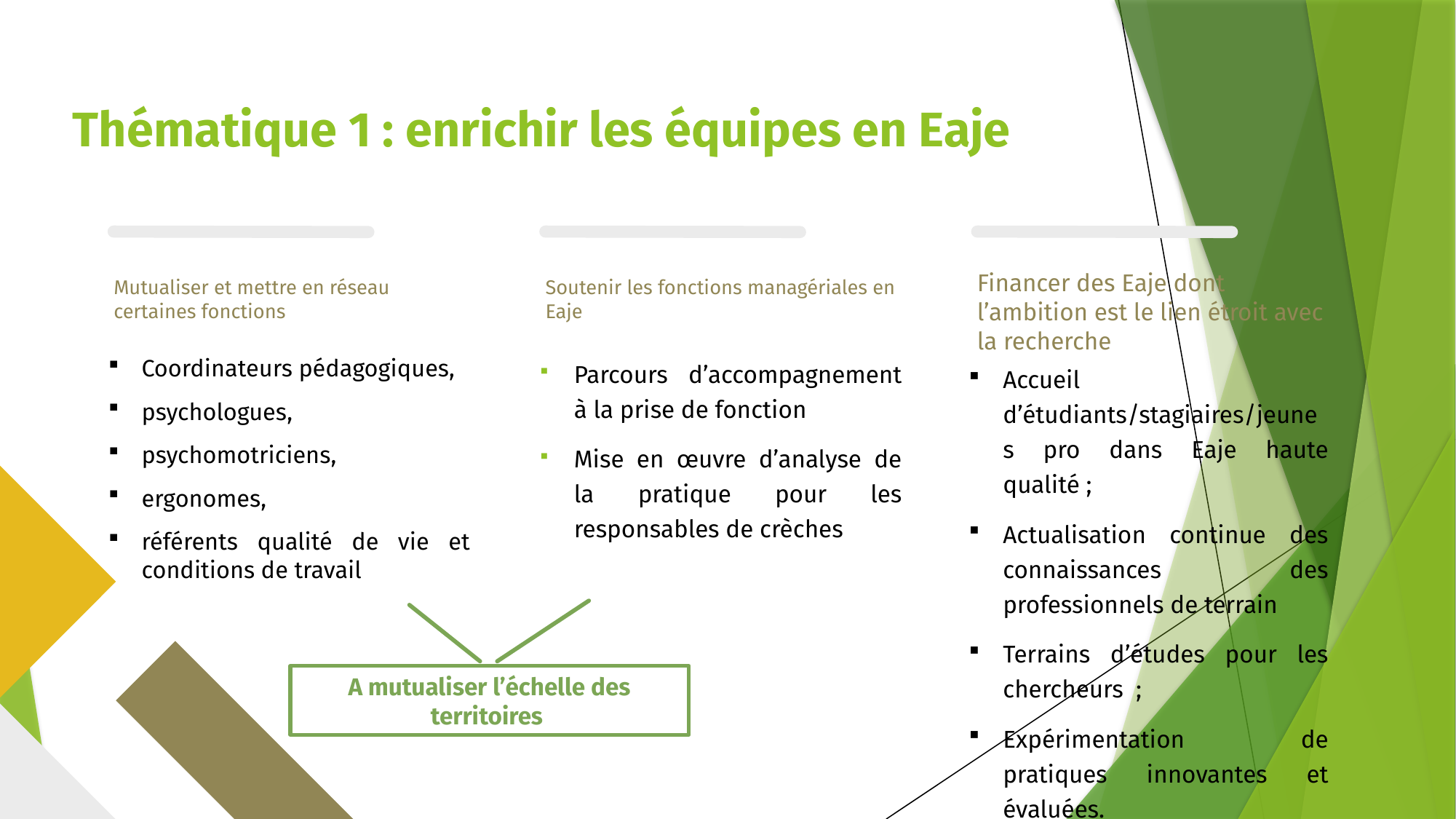

# Thématique 1 : enrichir les équipes en Eaje
Financer des Eaje dont l’ambition est le lien étroit avec la recherche
Mutualiser et mettre en réseau certaines fonctions
Soutenir les fonctions managériales en Eaje
Coordinateurs pédagogiques,
psychologues,
psychomotriciens,
ergonomes,
référents qualité de vie et conditions de travail
Parcours d’accompagnement à la prise de fonction
Mise en œuvre d’analyse de la pratique pour les responsables de crèches
Accueil d’étudiants/stagiaires/jeunes pro dans Eaje haute qualité ;
Actualisation continue des connaissances des professionnels de terrain
Terrains d’études pour les chercheurs  ;
Expérimentation de pratiques innovantes et évaluées.

A mutualiser l’échelle des territoires